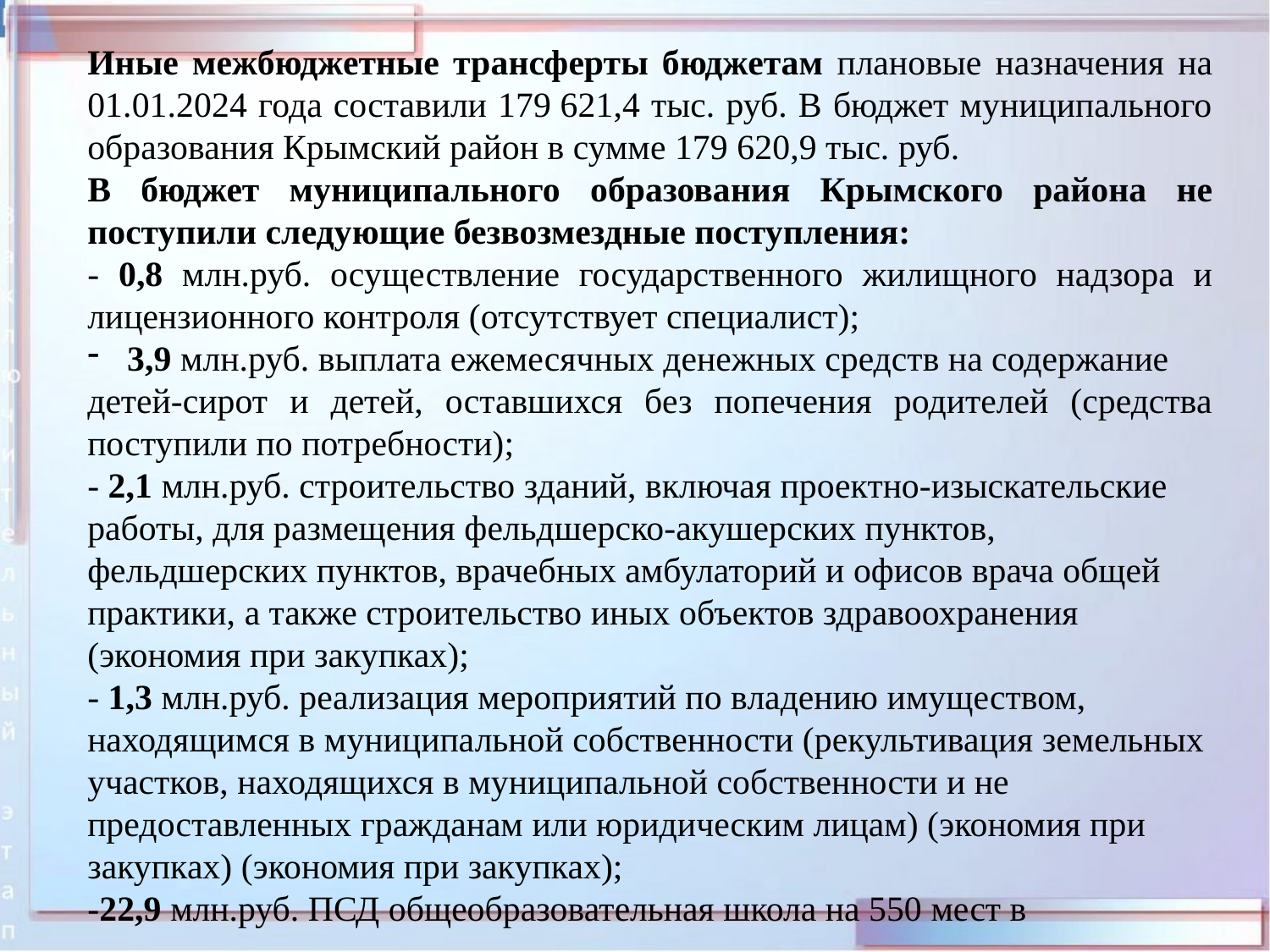

Иные межбюджетные трансферты бюджетам плановые назначения на 01.01.2024 года составили 179 621,4 тыс. руб. В бюджет муниципального образования Крымский район в сумме 179 620,9 тыс. руб.
В бюджет муниципального образования Крымского района не поступили следующие безвозмездные поступления:
- 0,8 млн.руб. осуществление государственного жилищного надзора и лицензионного контроля (отсутствует специалист);
3,9 млн.руб. выплата ежемесячных денежных средств на содержание
детей-сирот и детей, оставшихся без попечения родителей (средства поступили по потребности);
- 2,1 млн.руб. строительство зданий, включая проектно-изыскательские работы, для размещения фельдшерско-акушерских пунктов, фельдшерских пунктов, врачебных амбулаторий и офисов врача общей практики, а также строительство иных объектов здравоохранения (экономия при закупках);
- 1,3 млн.руб. реализация мероприятий по владению имуществом, находящимся в муниципальной собственности (рекультивация земельных участков, находящихся в муниципальной собственности и не предоставленных гражданам или юридическим лицам) (экономия при закупках) (экономия при закупках);
-22,9 млн.руб. ПСД общеобразовательная школа на 550 мест в